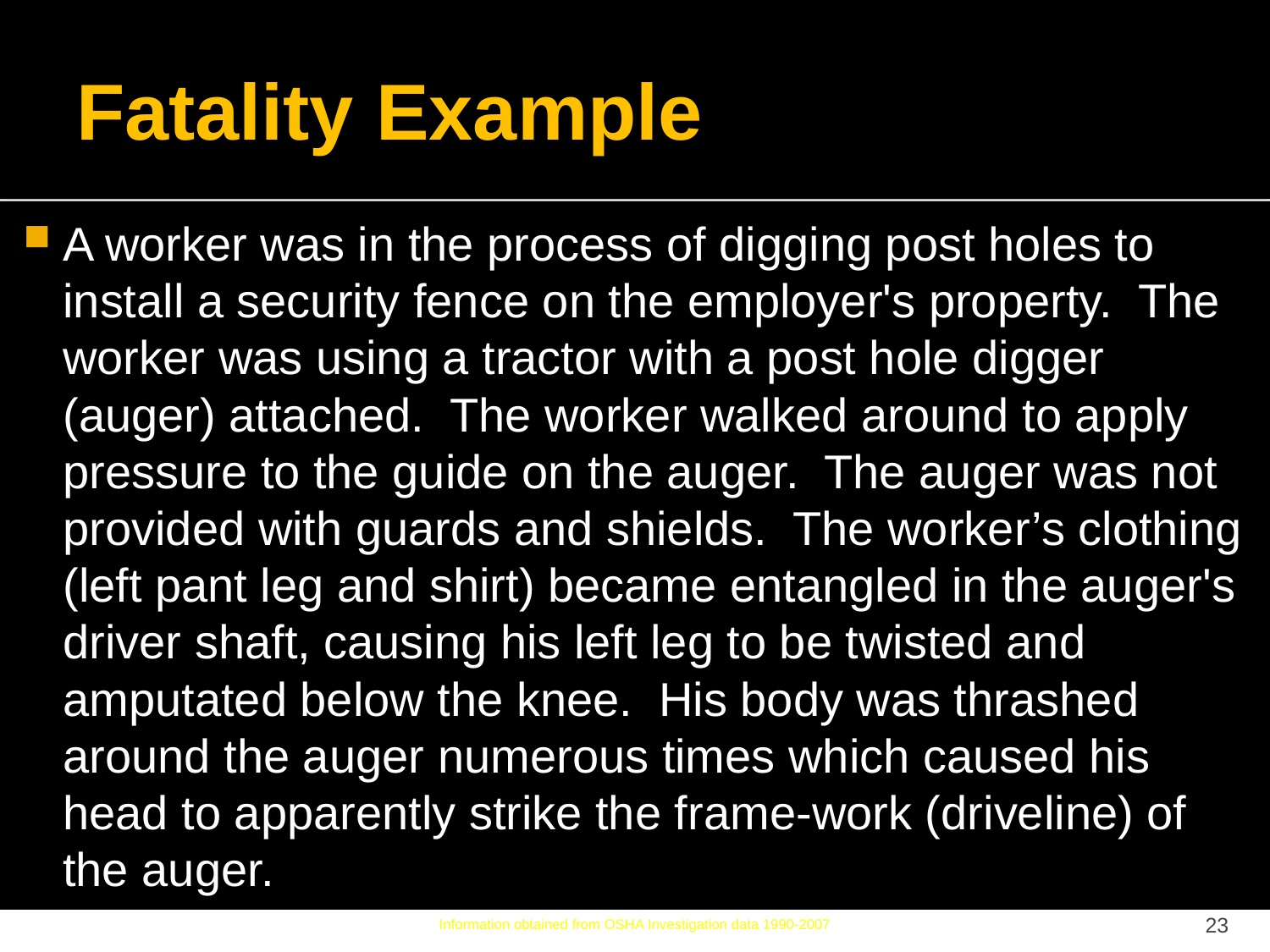

# Fatality Example
A worker was in the process of digging post holes to install a security fence on the employer's property.  The worker was using a tractor with a post hole digger (auger) attached.  The worker walked around to apply pressure to the guide on the auger.  The auger was not provided with guards and shields.  The worker’s clothing (left pant leg and shirt) became entangled in the auger's driver shaft, causing his left leg to be twisted and amputated below the knee.  His body was thrashed around the auger numerous times which caused his head to apparently strike the frame-work (driveline) of the auger.
23
Information obtained from OSHA Investigation data 1990-2007